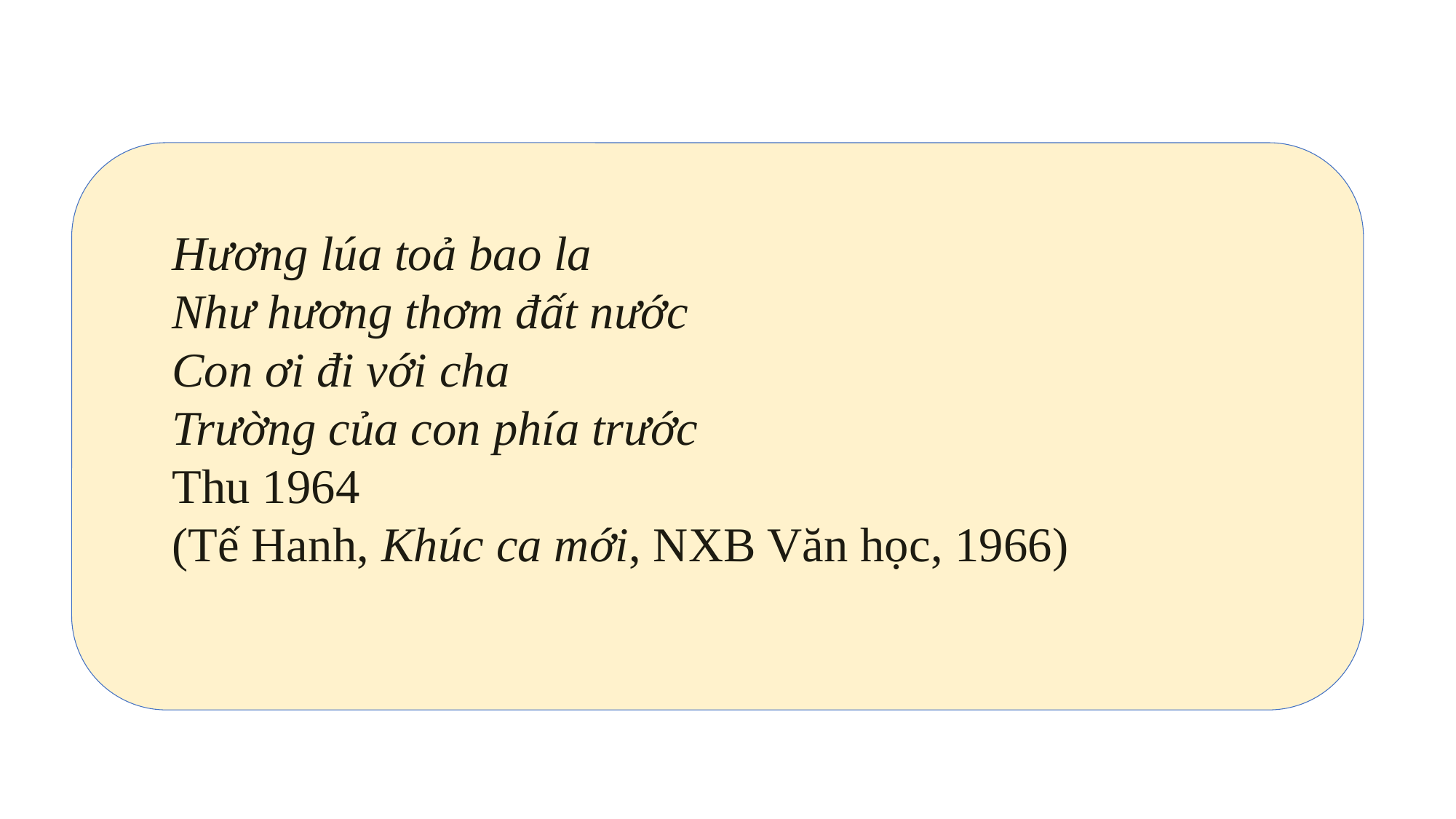

Hương lúa toả bao la
Như hương thơm đất nước
Con ơi đi với cha
Trường của con phía trước
Thu 1964
(Tế Hanh, Khúc ca mới, NXB Văn học, 1966)